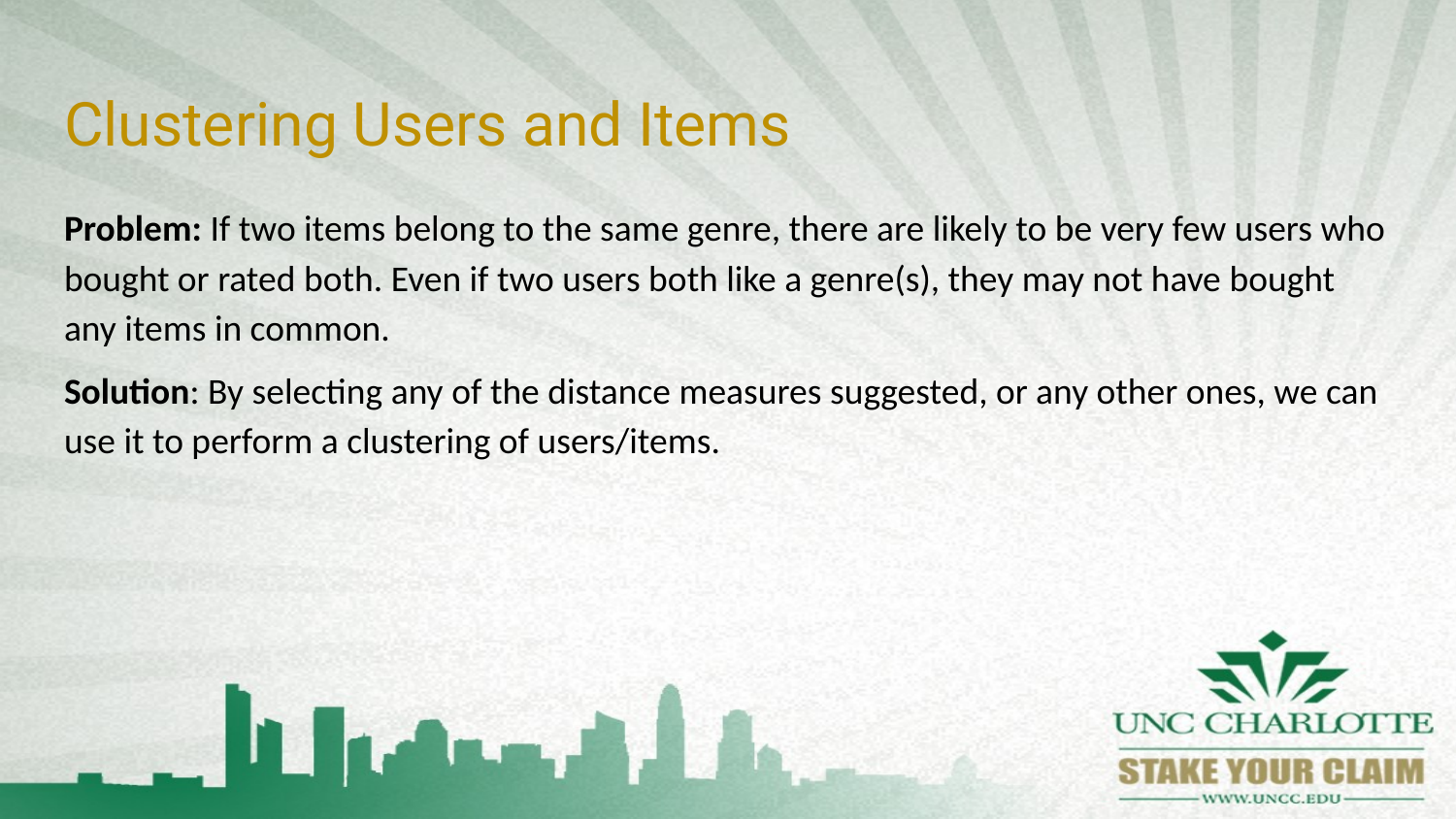

# Clustering Users and Items
Problem: If two items belong to the same genre, there are likely to be very few users who bought or rated both. Even if two users both like a genre(s), they may not have bought any items in common.
Solution: By selecting any of the distance measures suggested, or any other ones, we can use it to perform a clustering of users/items.